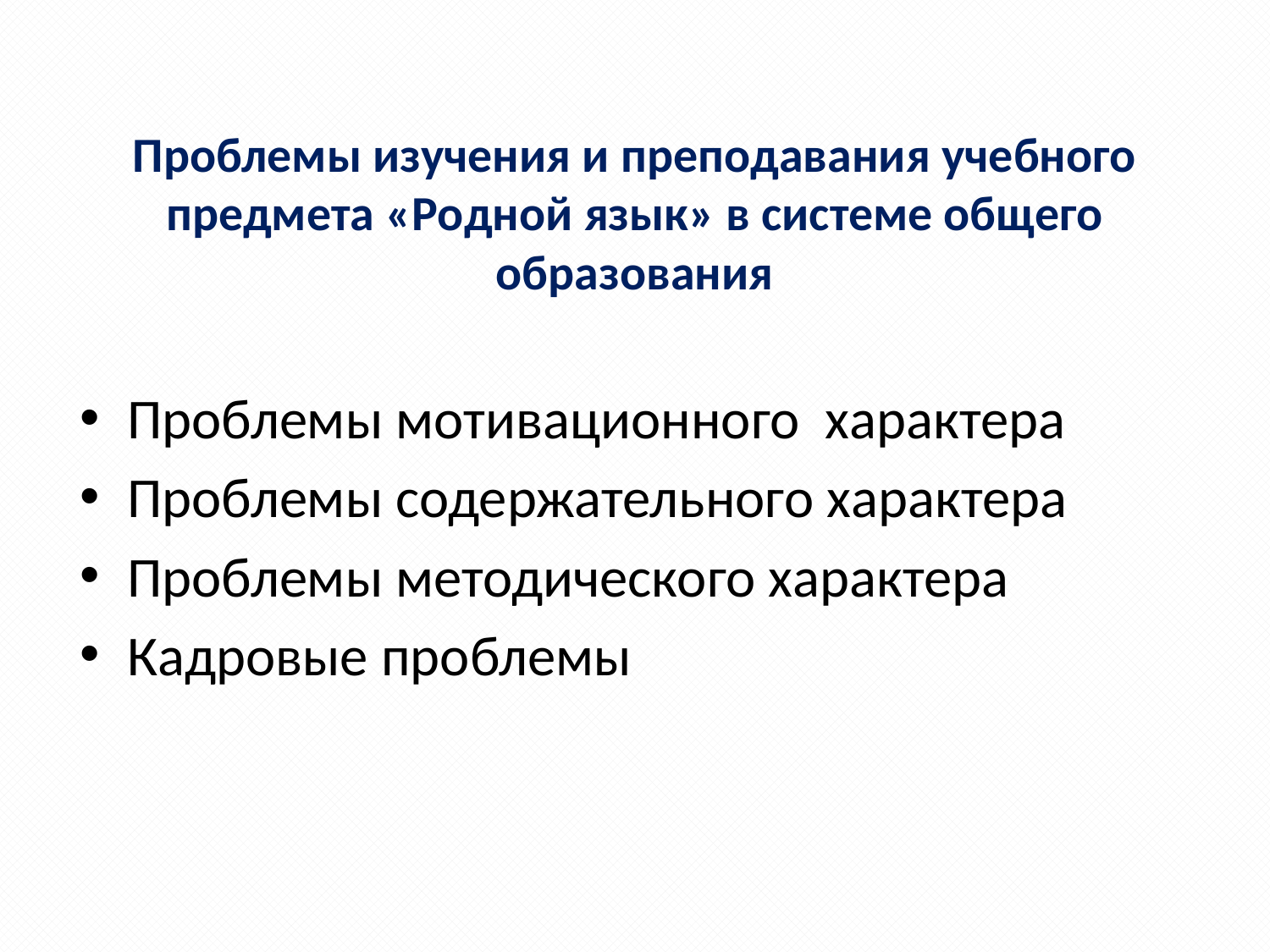

# Проблемы изучения и преподавания учебного предмета «Родной язык» в системе общего образования
Проблемы мотивационного  характера
Проблемы содержательного характера
Проблемы методического характера
Кадровые проблемы